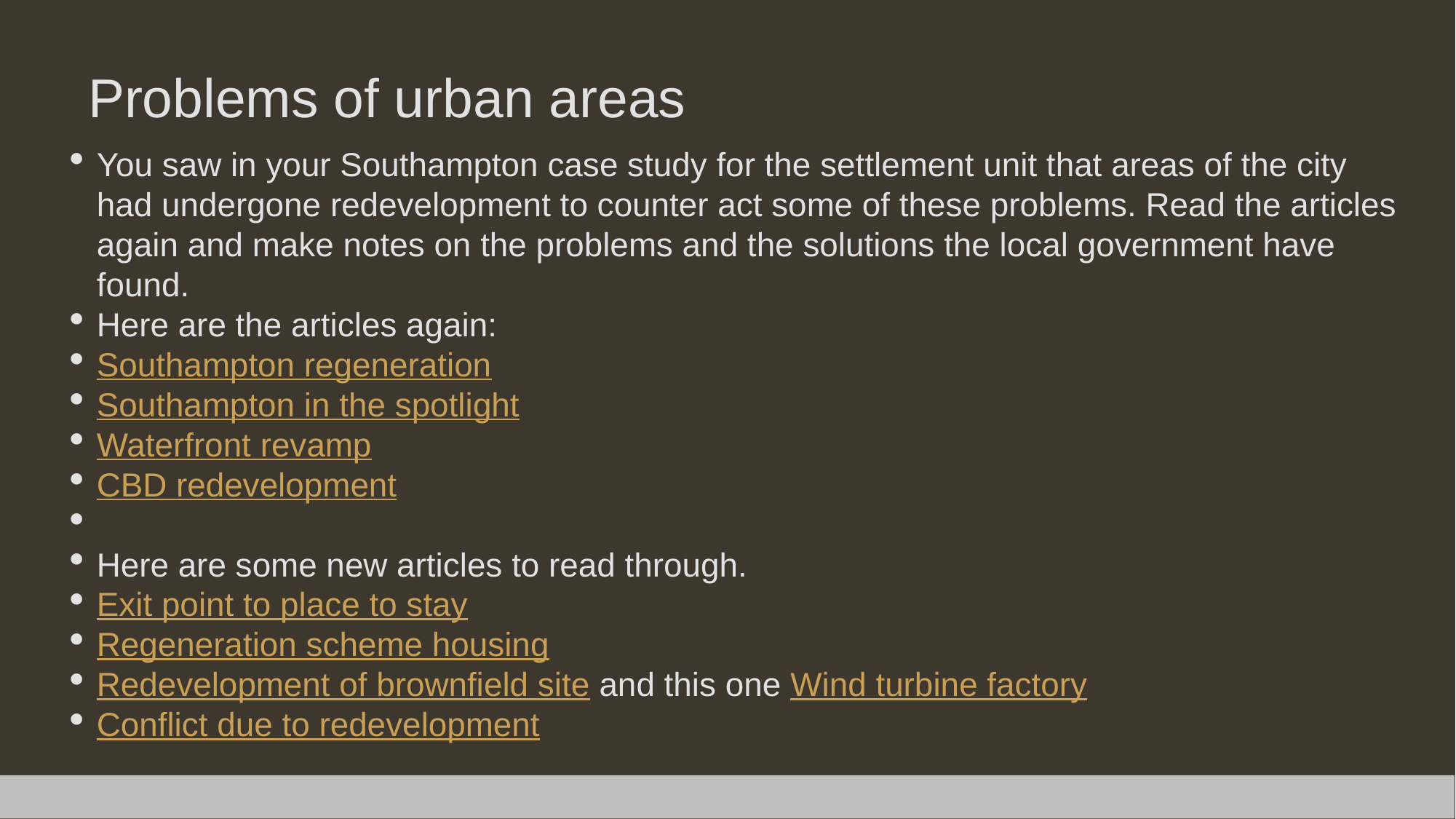

Problems of urban areas
You saw in your Southampton case study for the settlement unit that areas of the city had undergone redevelopment to counter act some of these problems. Read the articles again and make notes on the problems and the solutions the local government have found.
Here are the articles again:
Southampton regeneration
Southampton in the spotlight
Waterfront revamp
CBD redevelopment

Here are some new articles to read through.
Exit point to place to stay
Regeneration scheme housing
Redevelopment of brownfield site and this one Wind turbine factory
Conflict due to redevelopment